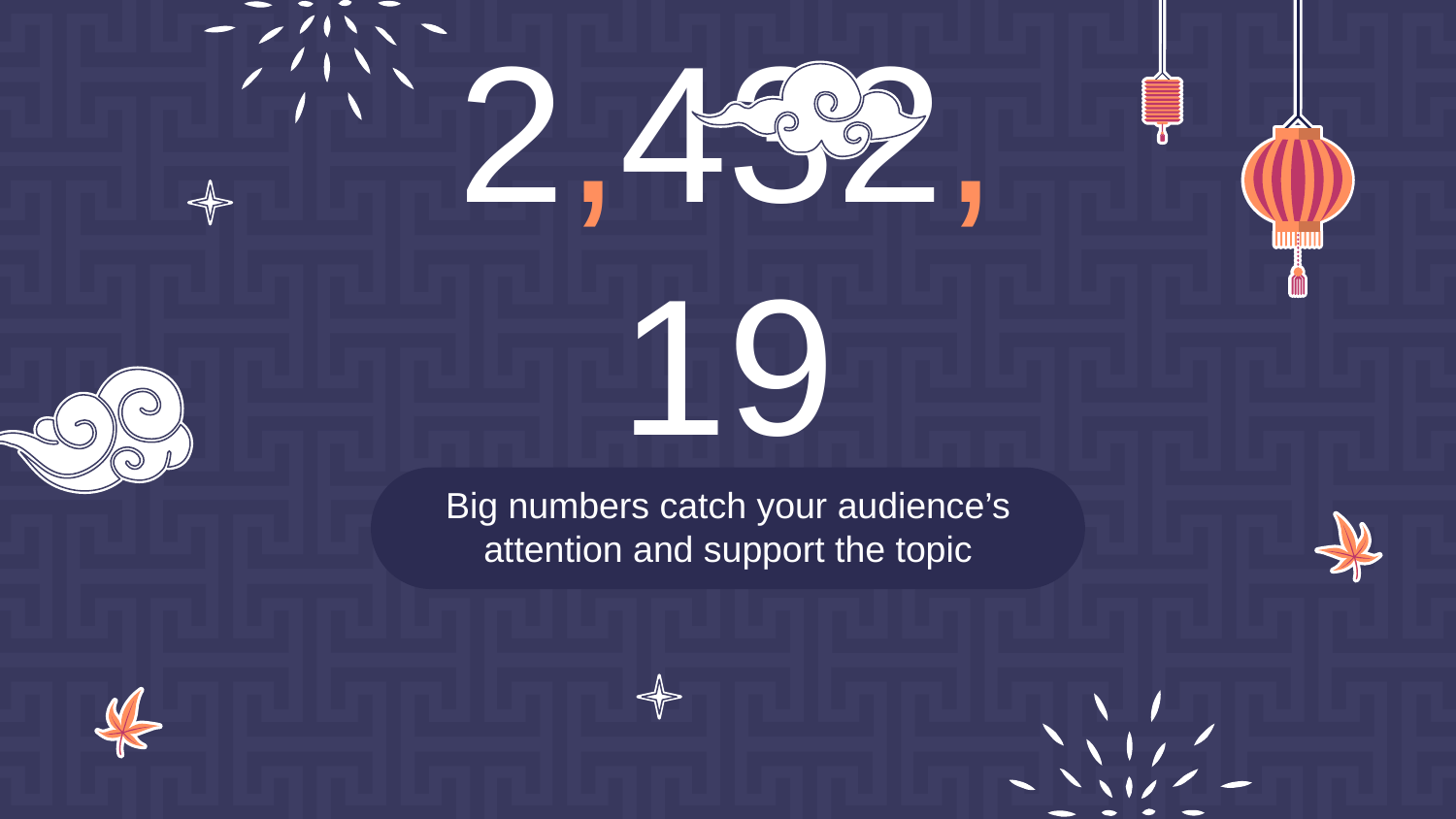

# 2,432,19

Big numbers catch your audience’s attention and support the topic